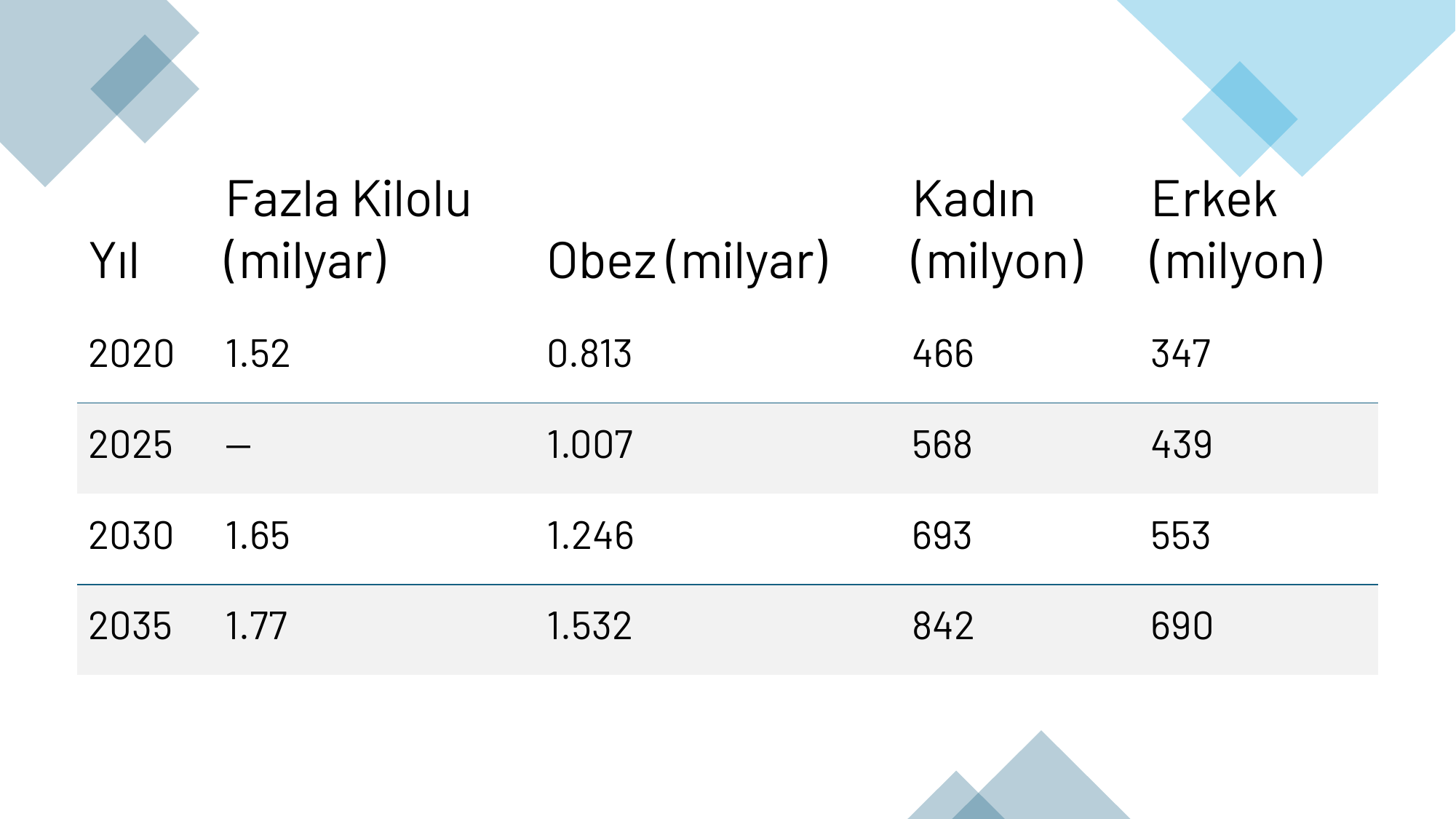

| Yıl | Fazla Kilolu (milyar) | Obez (milyar) | Kadın (milyon) | Erkek (milyon) |
| --- | --- | --- | --- | --- |
| 2020 | 1.52 | 0.813 | 466 | 347 |
| 2025 | — | 1.007 | 568 | 439 |
| 2030 | 1.65 | 1.246 | 693 | 553 |
| 2035 | 1.77 | 1.532 | 842 | 690 |